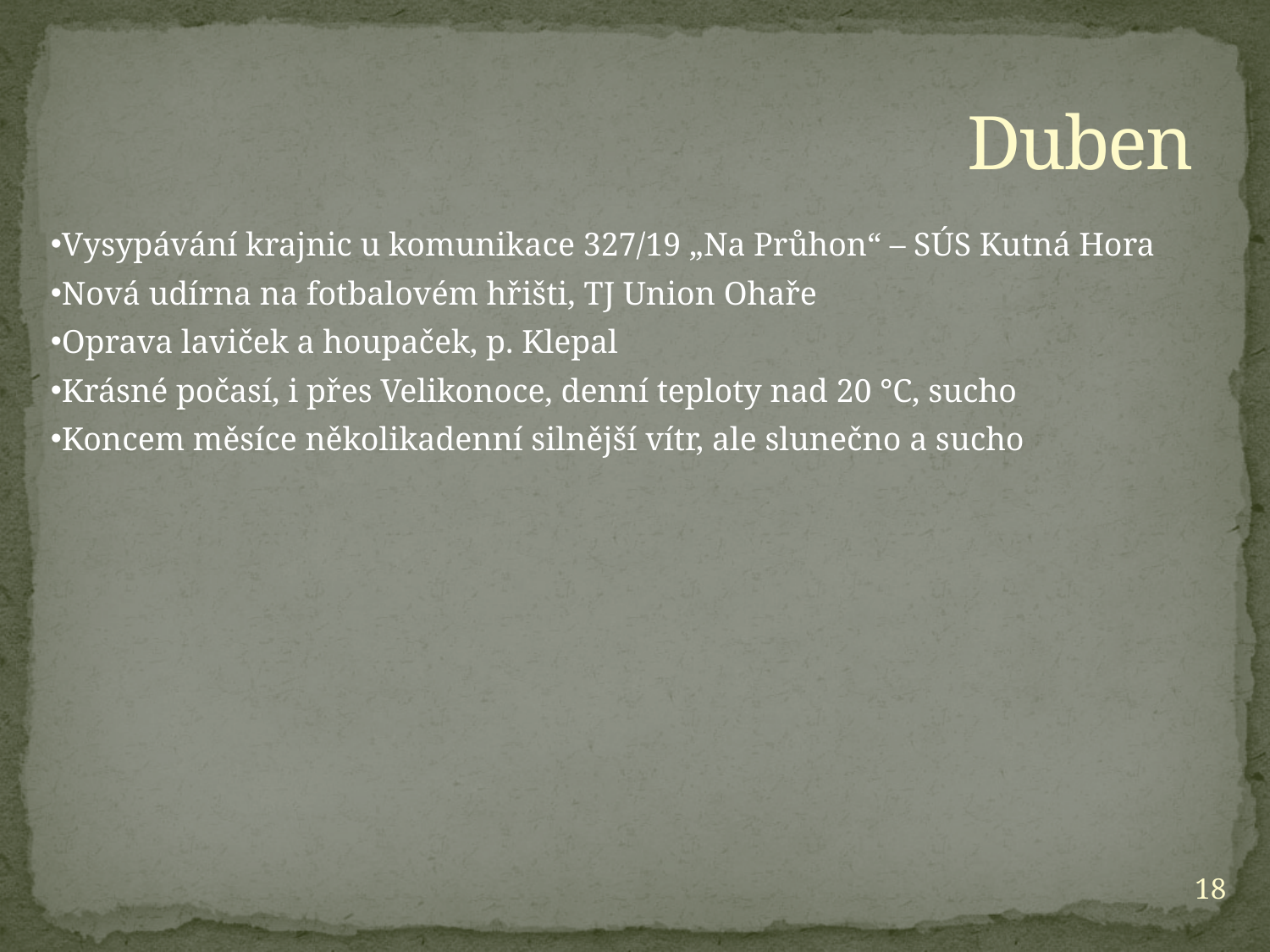

# Duben
Vysypávání krajnic u komunikace 327/19 „Na Průhon“ – SÚS Kutná Hora
Nová udírna na fotbalovém hřišti, TJ Union Ohaře
Oprava laviček a houpaček, p. Klepal
Krásné počasí, i přes Velikonoce, denní teploty nad 20 °C, sucho
Koncem měsíce několikadenní silnější vítr, ale slunečno a sucho
18